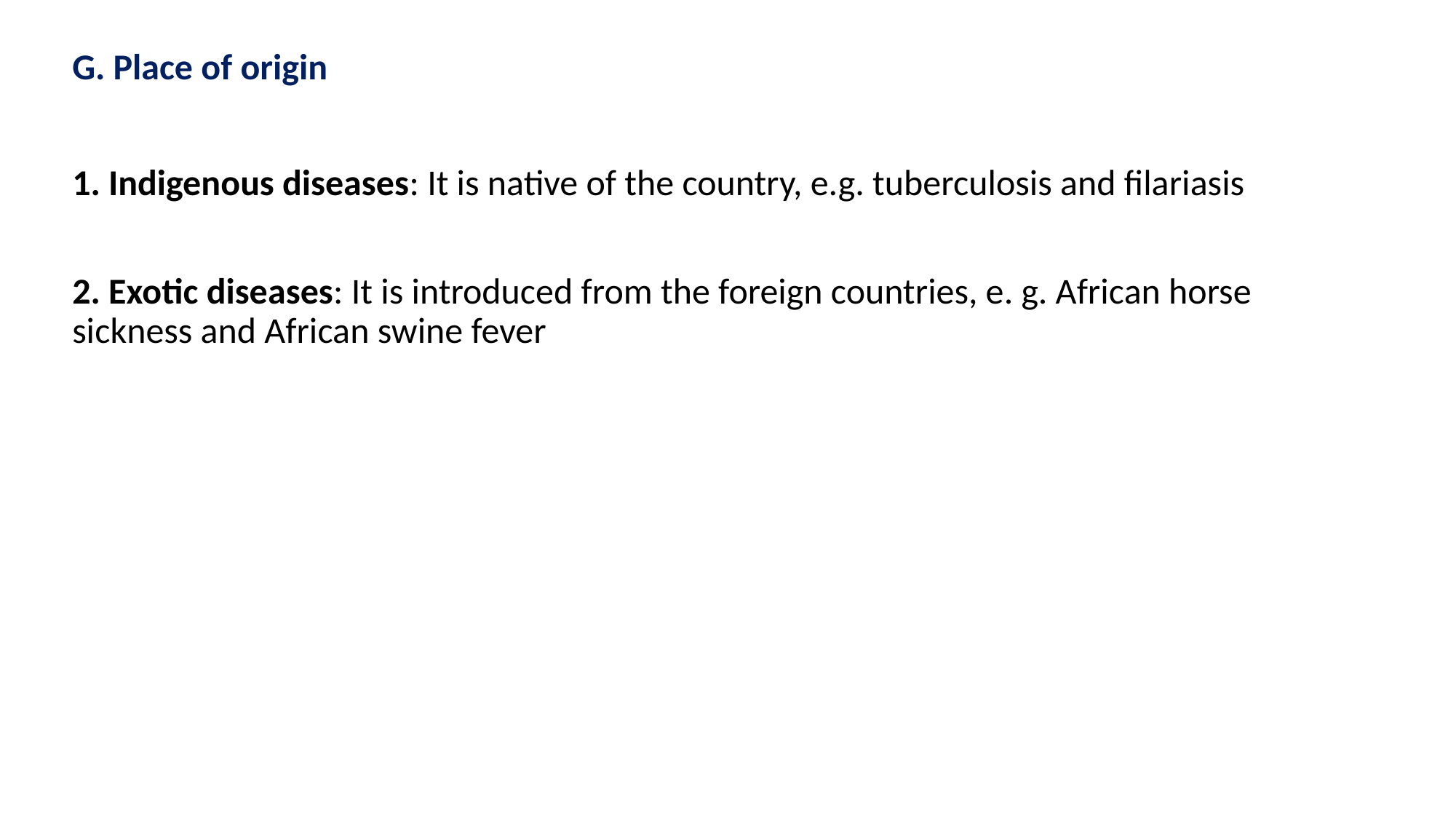

G. Place of origin

1. Indigenous diseases: It is native of the country, e.g. tuberculosis and filariasis

2. Exotic diseases: It is introduced from the foreign countries, e. g. African horse sickness and African swine fever